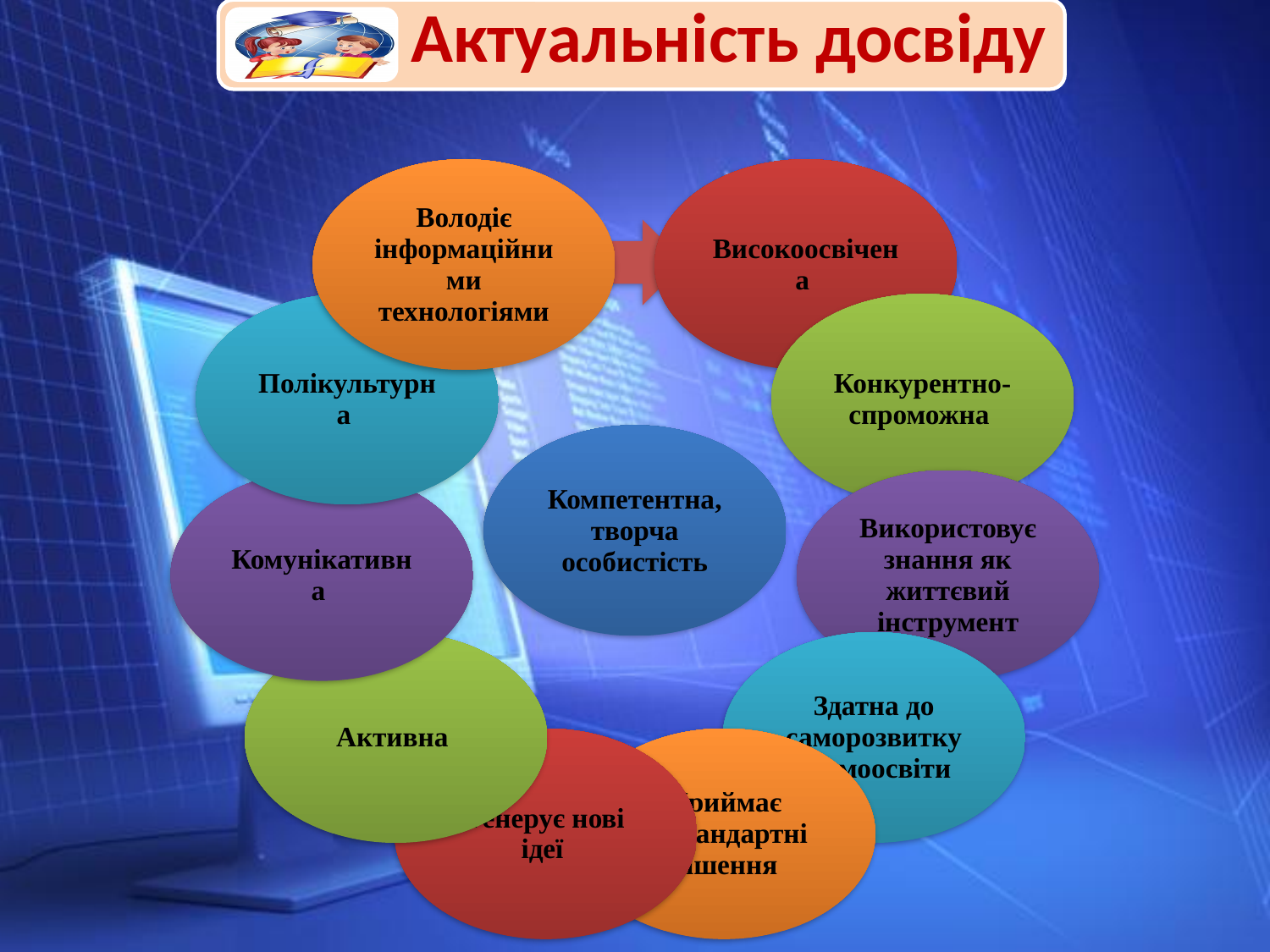

Актуальність досвіду
Компетентна, творча особистість
Високоосвічена
Комунікативна
Полікультурна
Володіє інформаційними технологіями
Активна
Конкурентно-спроможна
Здатна до саморозвитку і самоосвіти
Використовує знання як життєвий інструмент